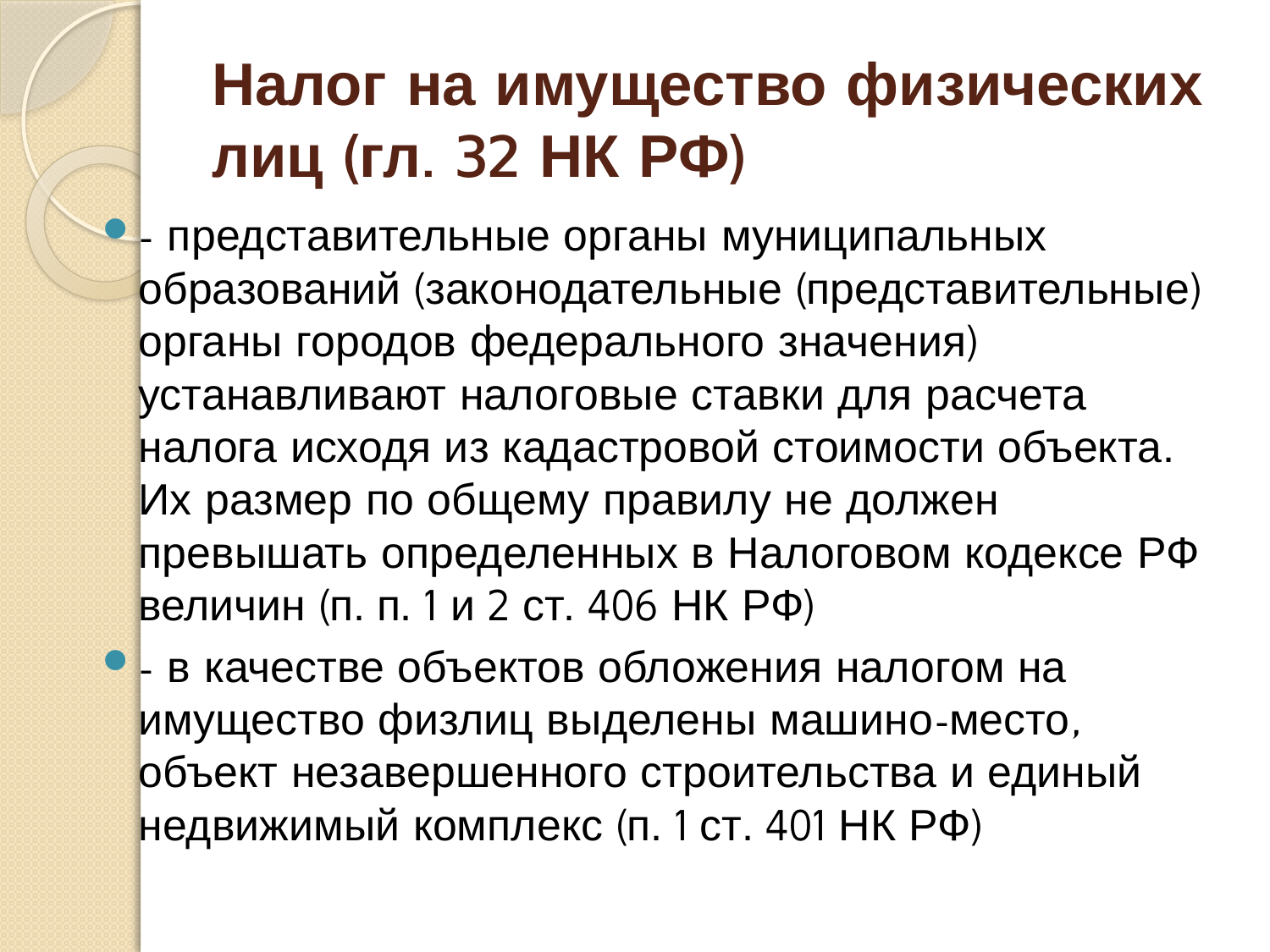

# Налог на имущество физических лиц (гл. 32 НК РФ)
- представительные органы муниципальных образований (законодательные (представительные) органы городов федерального значения) устанавливают налоговые ставки для расчета налога исходя из кадастровой стоимости объекта. Их размер по общему правилу не должен превышать определенных в Налоговом кодексе РФ величин (п. п. 1 и 2 ст. 406 НК РФ)
- в качестве объектов обложения налогом на имущество физлиц выделены машино-место, объект незавершенного строительства и единый недвижимый комплекс (п. 1 ст. 401 НК РФ)